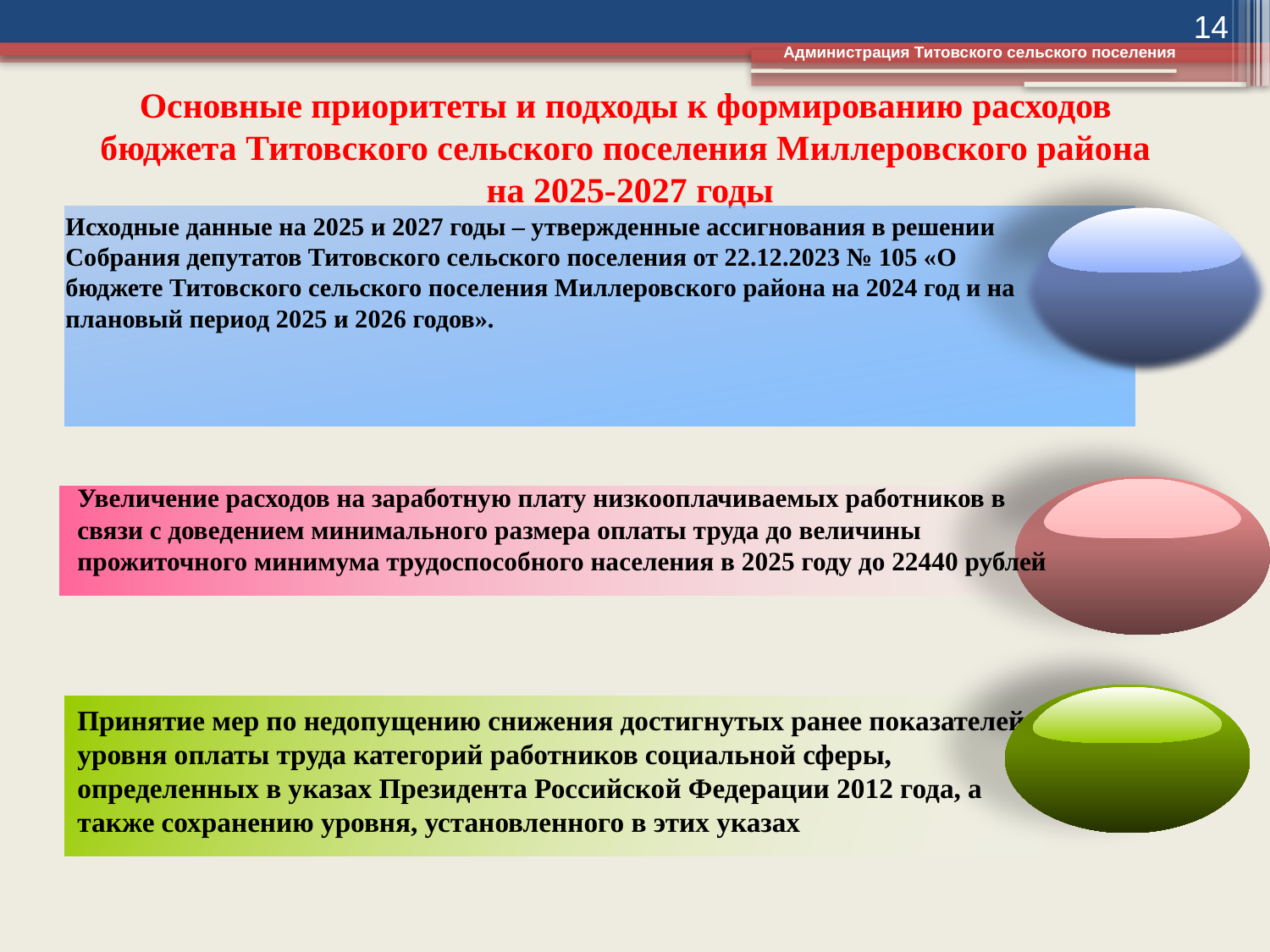

14
Администрация Титовского сельского поселения
Основные приоритеты и подходы к формированию расходов
бюджета Титовского сельского поселения Миллеровского района
на 2025-2027 годы

Исходные данные на 2025 и 2027 годы – утвержденные ассигнования в решении Собрания депутатов Титовского сельского поселения от 22.12.2023 № 105 «О бюджете Титовского сельского поселения Миллеровского района на 2024 год и на плановый период 2025 и 2026 годов».

Увеличение расходов на заработную плату низкооплачиваемых работников в связи с доведением минимального размера оплаты труда до величины прожиточного минимума трудоспособного населения в 2025 году до 22440 рублей

Принятие мер по недопущению снижения достигнутых ранее показателей уровня оплаты труда категорий работников социальной сферы, определенных в указах Президента Российской Федерации 2012 года, а также сохранению уровня, установленного в этих указах